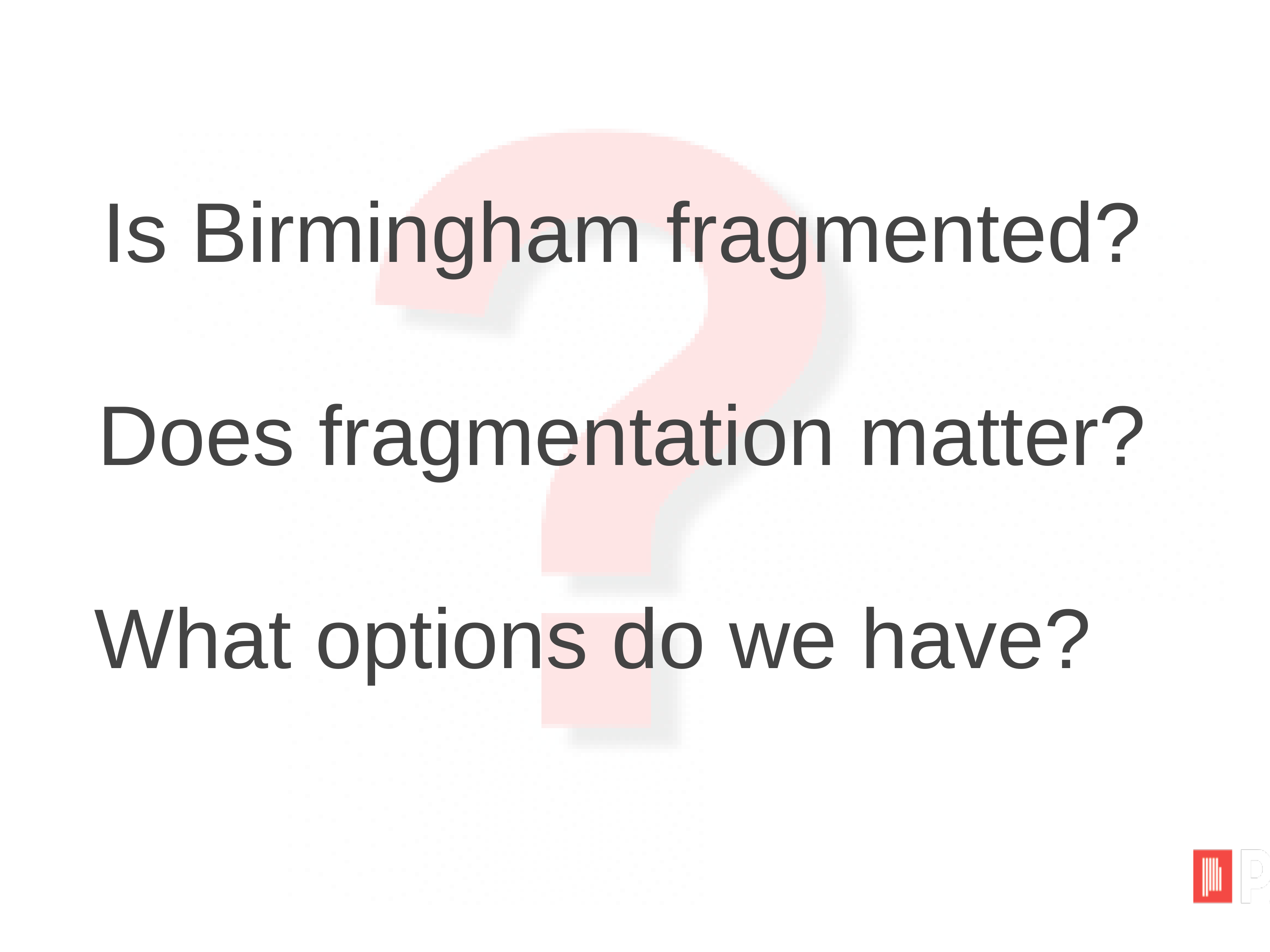

Is Birmingham fragmented?

Does fragmentation matter?

What options do we have?